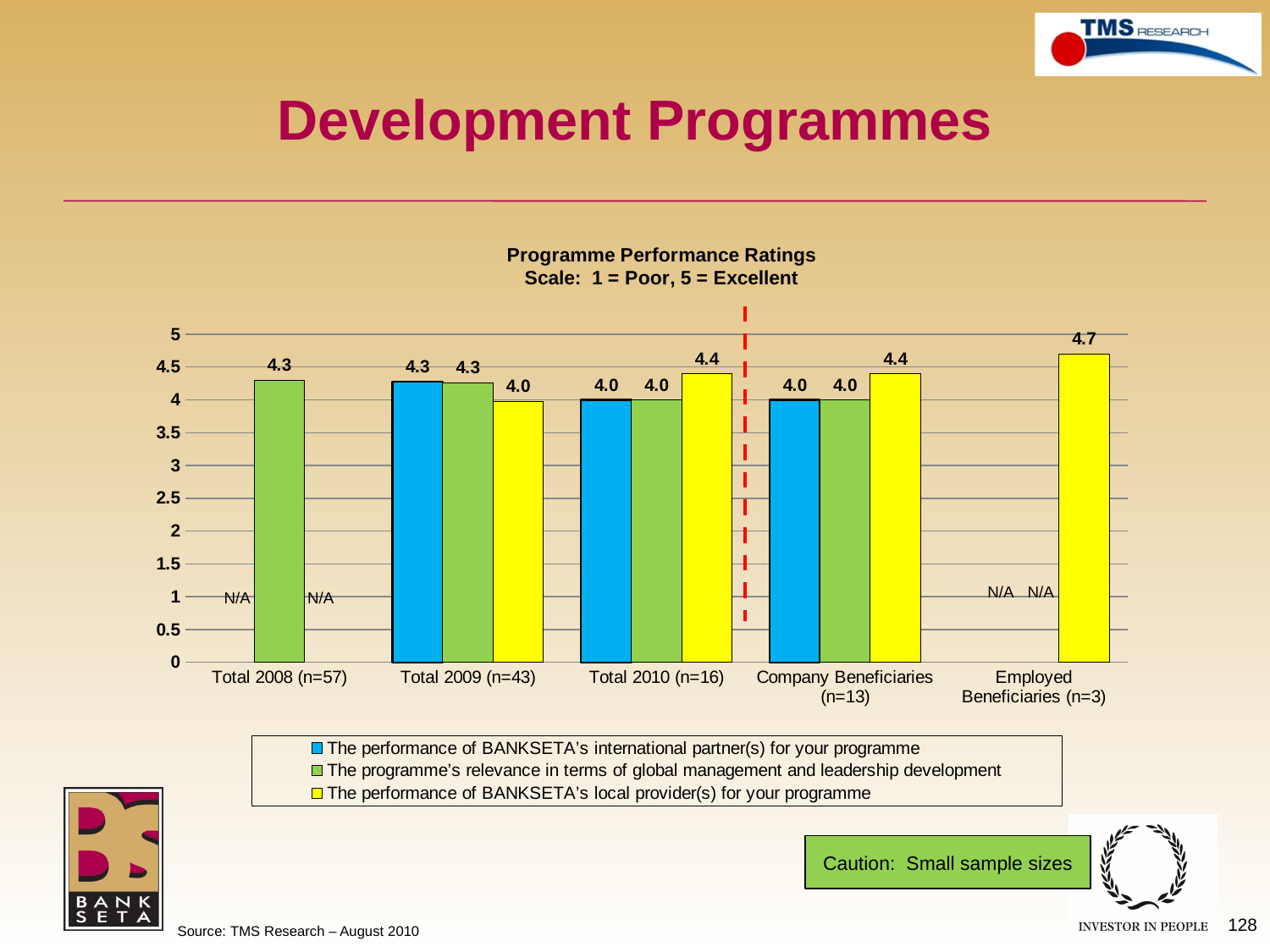

# Development Programmes

### Chart: Programme Performance Ratings
Scale:  1 = Poor, 5 = Excellent

| Category | The performance of BANKSETA’s international partner(s) for your programme | The programme’s relevance in terms of global management and leadership development | The performance of BANKSETA’s local provider(s) for your programme |
|---|---|---|---|
| Total 2008 (n=57) | None | 4.298245614035087 | None |
| Total 2009 (n=43) | 4.277777777777778 | 4.261904761904762 | 3.975609756097561 |
| Total 2010 (n=16) | 4.0 | 4.0 | 4.4 |
| Company Beneficiaries (n=13) | 4.0 | 4.0 | 4.4 |
| Employed Beneficiaries (n=3) | None | None | 4.7 |
N/A
N/A
N/A
N/A
Caution:  Small sample sizes
128
Source: TMS Research – August 2010